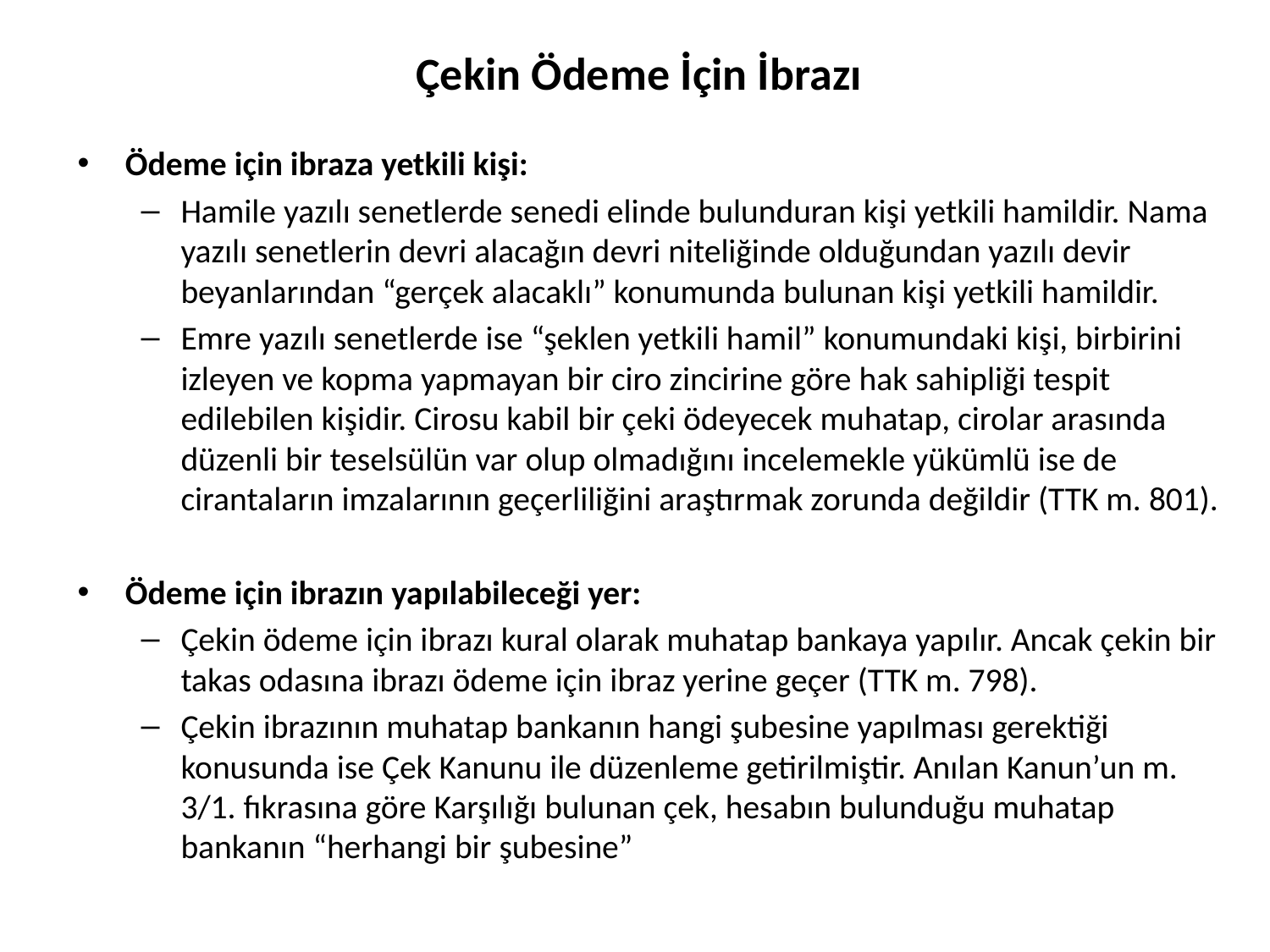

# Çekin Ödeme İçin İbrazı
Ödeme için ibraza yetkili kişi:
Hamile yazılı senetlerde senedi elinde bulunduran kişi yetkili hamildir. Nama yazılı senetlerin devri alacağın devri niteliğinde olduğundan yazılı devir beyanlarından “gerçek alacaklı” konumunda bulunan kişi yetkili hamildir.
Emre yazılı senetlerde ise “şeklen yetkili hamil” konumundaki kişi, birbirini izleyen ve kopma yapmayan bir ciro zincirine göre hak sahipliği tespit edilebilen kişidir. Cirosu kabil bir çeki ödeyecek muhatap, cirolar arasında düzenli bir teselsülün var olup olmadığını incelemekle yükümlü ise de cirantaların imzalarının geçerliliğini araştırmak zorunda değildir (TTK m. 801).

Ödeme için ibrazın yapılabileceği yer:
Çekin ödeme için ibrazı kural olarak muhatap bankaya yapılır. Ancak çekin bir takas odasına ibrazı ödeme için ibraz yerine geçer (TTK m. 798).
Çekin ibrazının muhatap bankanın hangi şubesine yapılması gerektiği konusunda ise Çek Kanunu ile düzenleme getirilmiştir. Anılan Kanun’un m. 3/1. fıkrasına göre Karşılığı bulunan çek, hesabın bulunduğu muhatap bankanın “herhangi bir şubesine”